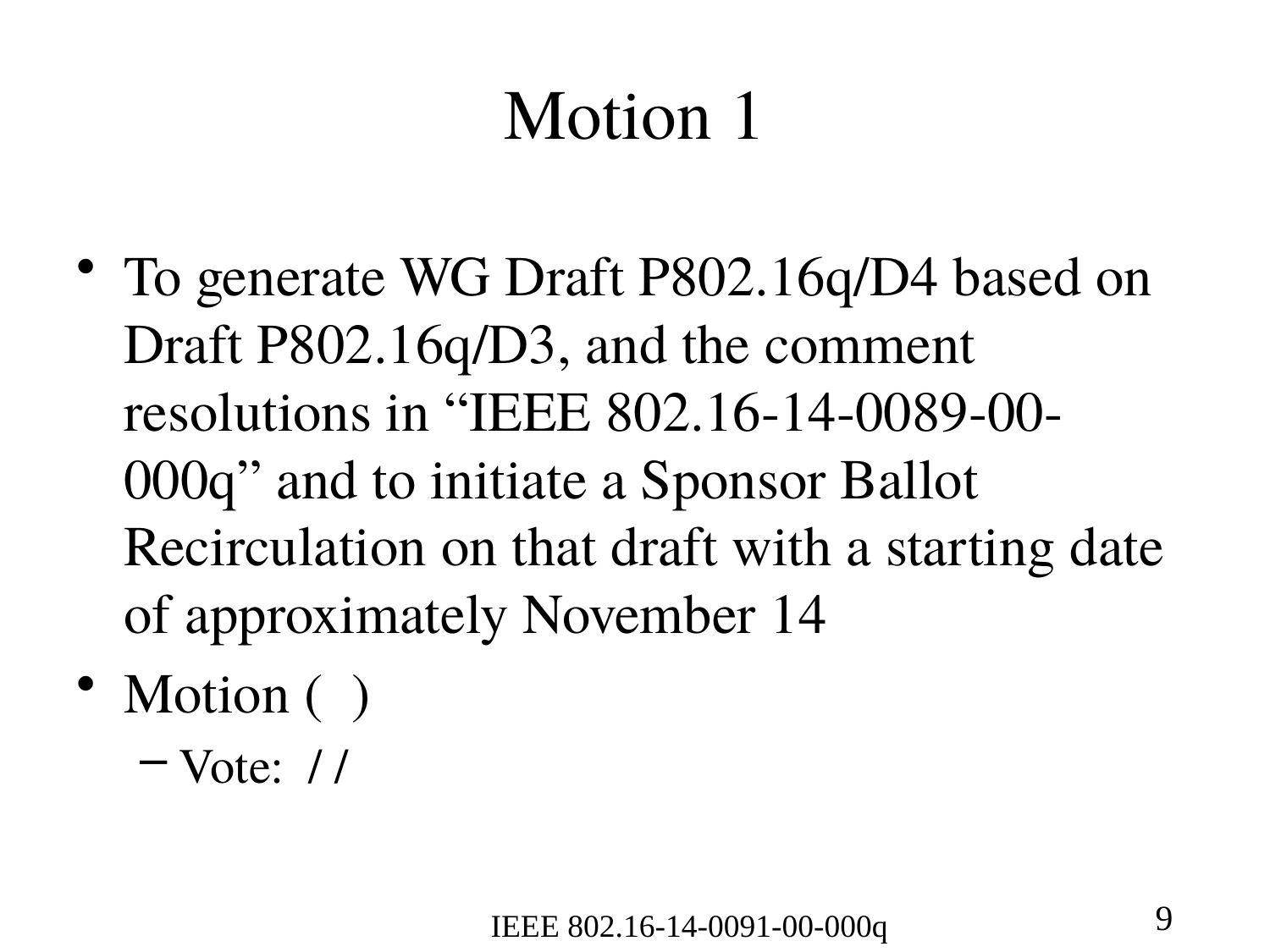

# Motion 1
To generate WG Draft P802.16q/D4 based on Draft P802.16q/D3, and the comment resolutions in “IEEE 802.16-14-0089-00-000q” and to initiate a Sponsor Ballot Recirculation on that draft with a starting date of approximately November 14
Motion (  )
Vote:  / /